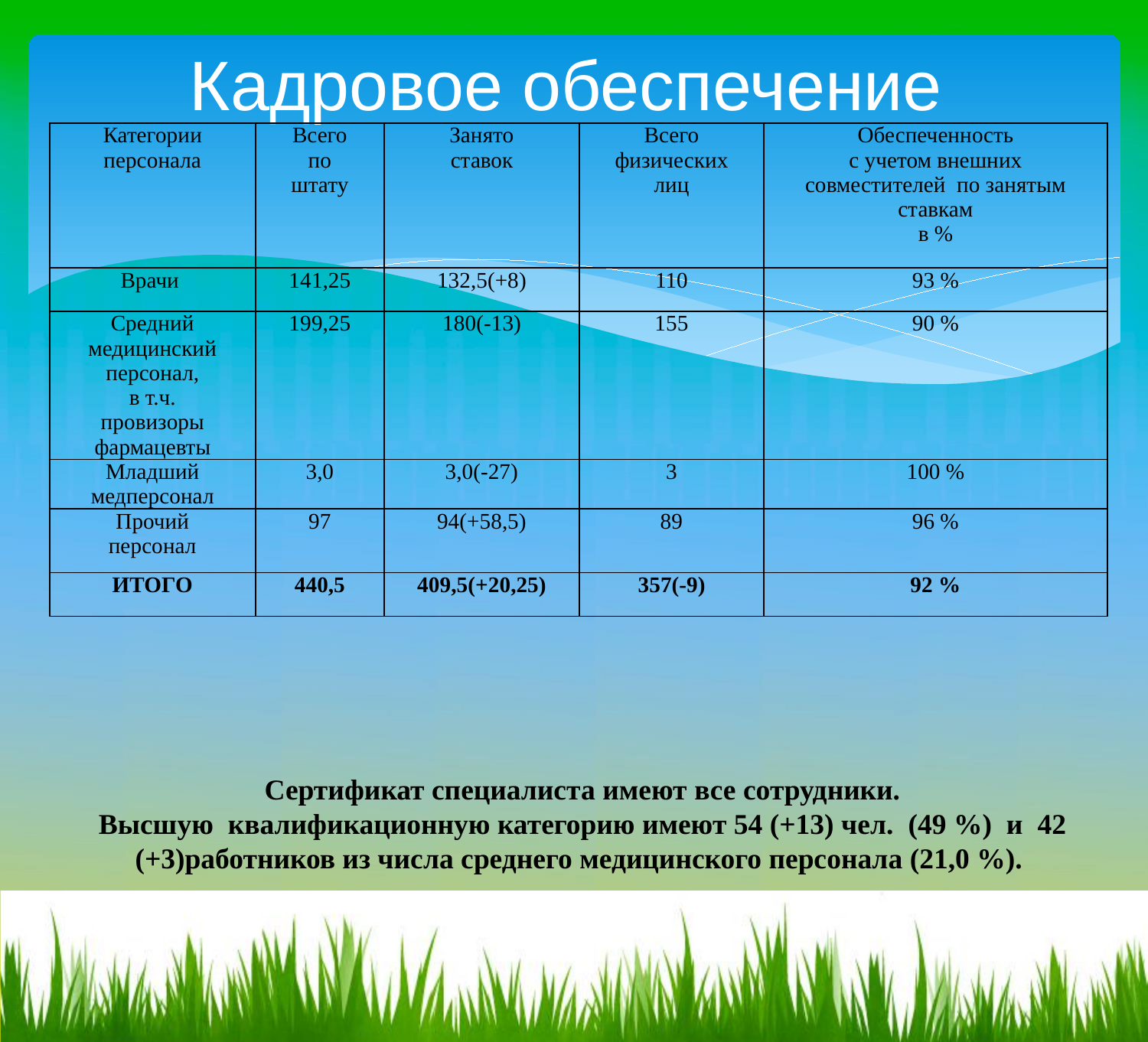

# Кадровое обеспечение
| Категории персонала | Всего по штату | Занято ставок | Всего физических лиц | Обеспеченность с учетом внешних совместителей по занятым ставкам в % |
| --- | --- | --- | --- | --- |
| Врачи | 141,25 | 132,5(+8) | 110 | 93 % |
| Средний медицинский персонал, в т.ч. провизоры фармацевты | 199,25 | 180(-13) | 155 | 90 % |
| Младший медперсонал | 3,0 | 3,0(-27) | 3 | 100 % |
| Прочий персонал | 97 | 94(+58,5) | 89 | 96 % |
| ИТОГО | 440,5 | 409,5(+20,25) | 357(-9) | 92 % |
Сертификат специалиста имеют все сотрудники.
Высшую  квалификационную категорию имеют 54 (+13) чел.  (49 %)  и  42 (+3)работников из числа среднего медицинского персонала (21,0 %).